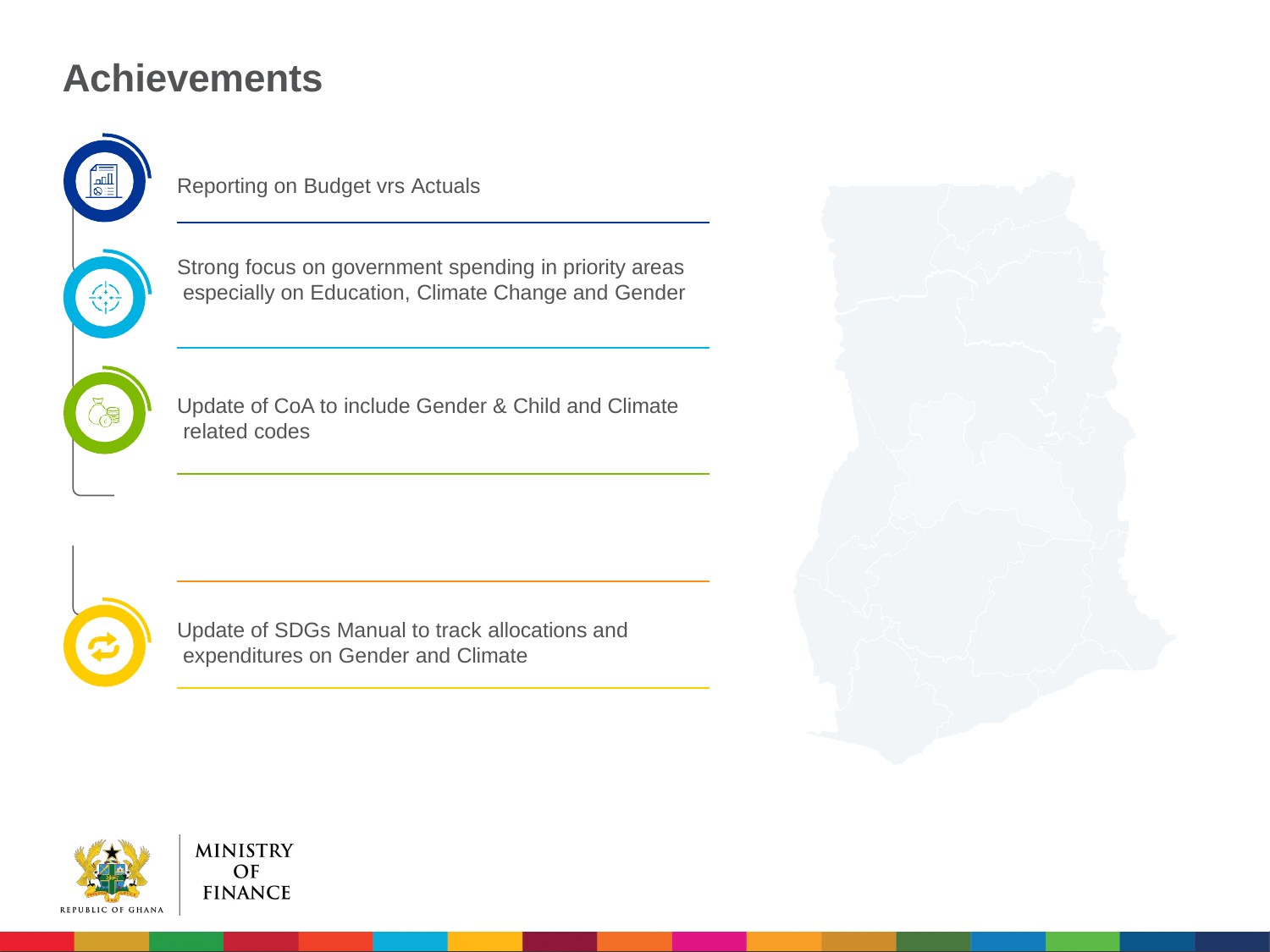

# Achievements

Reporting on Budget vrs Actuals

Strong focus on government spending in priority areas  especially on Education, Climate Change and Gender

Update of CoA to include Gender & Child and Climate  related codes

Update of SDGs Manual to track allocations and  expenditures on Gender and Climate